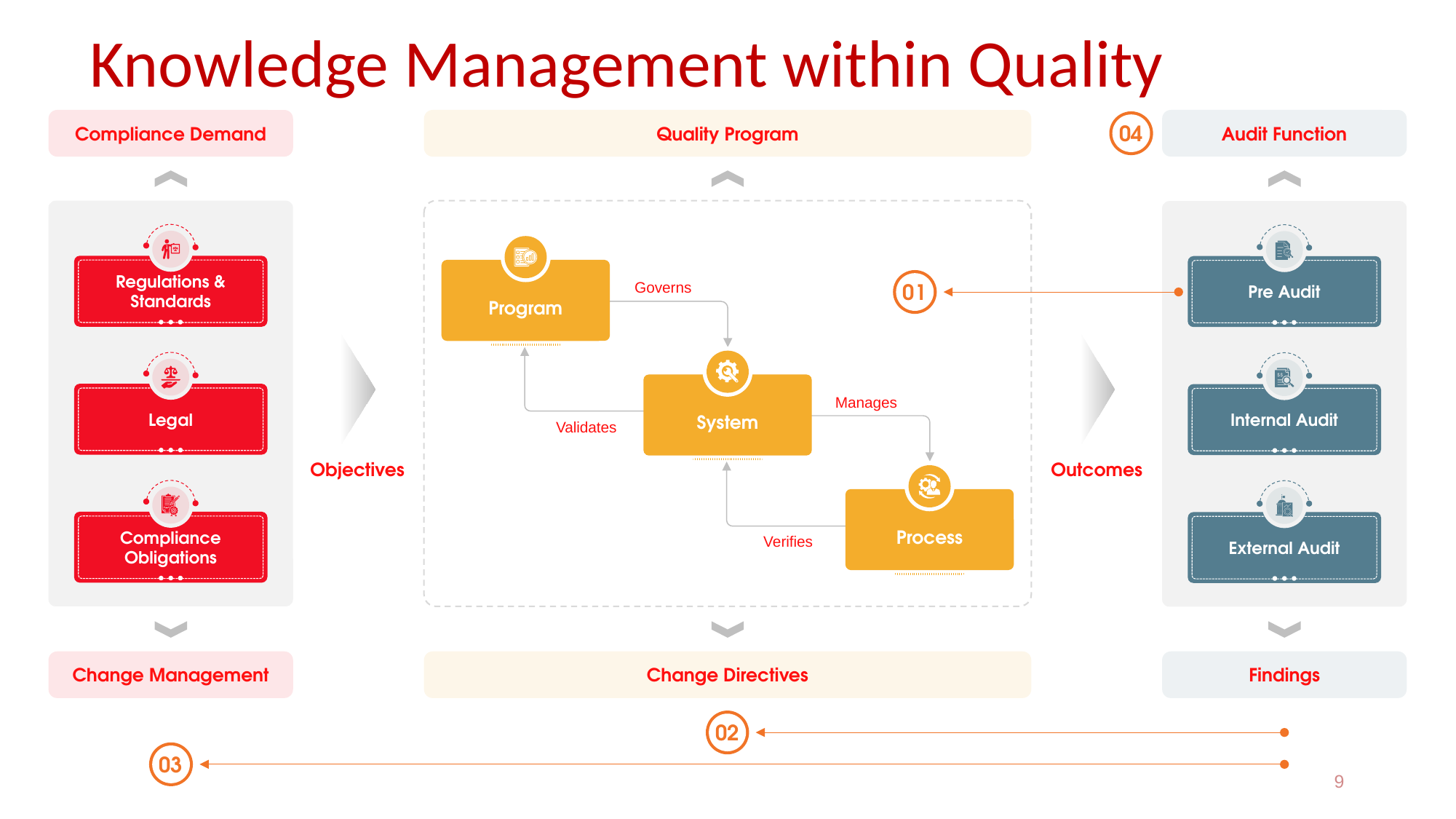

# Knowledge Management within Quality

Compliance Demand

Regulations & Standards

Legal

Compliance Obligations

Change Management

Quality Program

Program
Governs

System
Manages
Validates

Process
Verifies

Change Directives

Audit Function

Pre Audit

Internal Audit

External Audit

Findings

04

01

Objectives
Outcomes

02

03
9